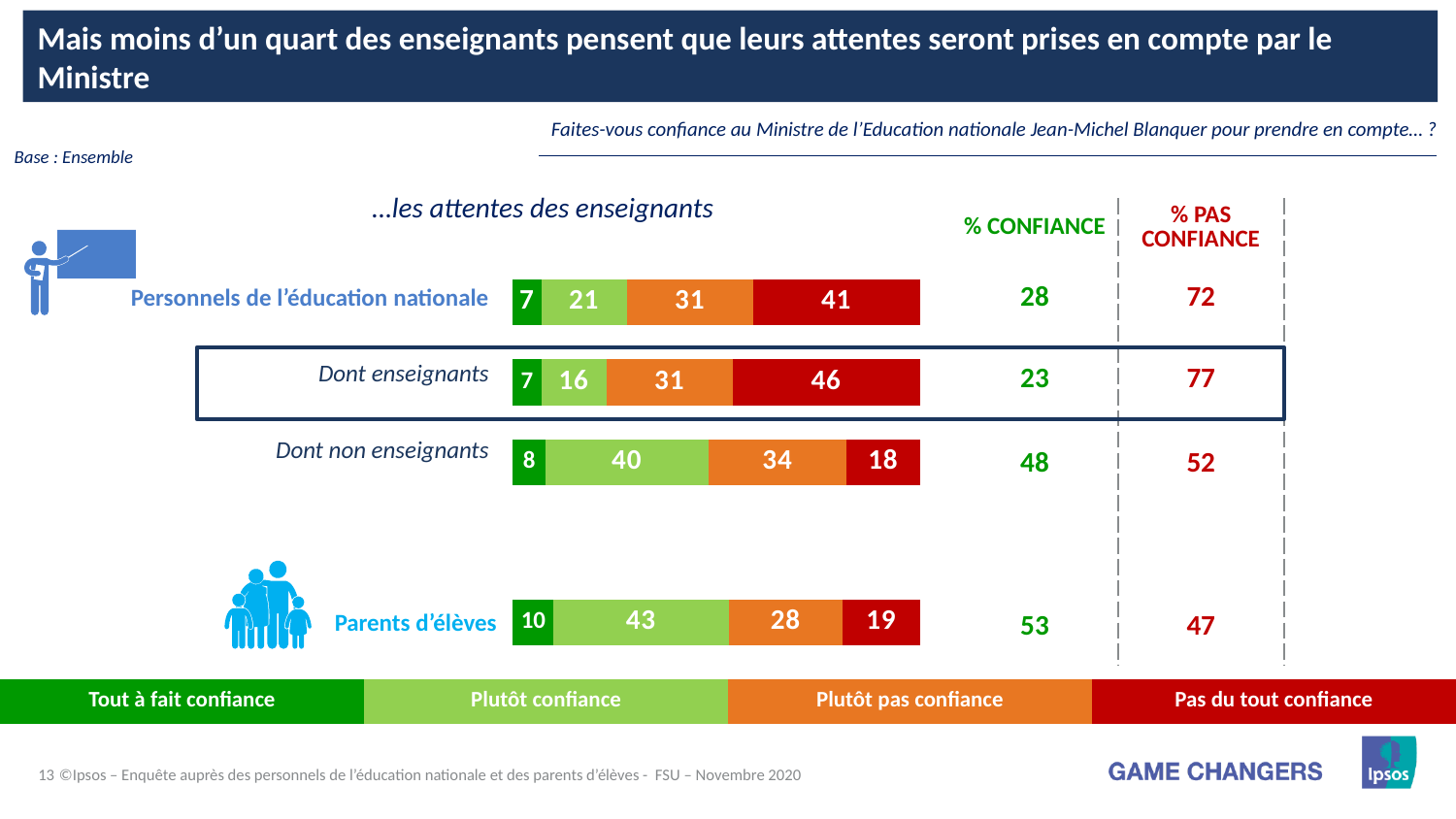

Mais moins d’un quart des enseignants pensent que leurs attentes seront prises en compte par le Ministre
Faites-vous confiance au Ministre de l’Education nationale Jean-Michel Blanquer pour prendre en compte… ?
Base : Ensemble
…les attentes des enseignants
| % confiance | % pas confiance |
| --- | --- |
| 28 | 72 |
| 23 | 77 |
| 48 | 52 |
|  |  |
| 53 | 47 |

### Chart

| Category | Tout à fait confiance | Plutôt confiance | Plutôt pas confiance | Pas du tout confiance |
|---|---|---|---|---|
| Personnels de l'éducation | 7.0 | 21.0 | 31.0 | 41.0 |
| dont enseignants | 7.0 | 16.0 | 31.0 | 46.0 |
| dont non enseignants | 8.0 | 40.0 | 34.0 | 18.0 |
|  | None | None | None | None |
| Parents d'élèves | 10.0 | 43.0 | 28.0 | 19.0 |
| Personnels de l’éducation nationale |
| --- |
| Dont enseignants |
| Dont non enseignants |

Parents d’élèves
| Tout à fait confiance | Plutôt confiance | Plutôt pas confiance | Pas du tout confiance |
| --- | --- | --- | --- |
©Ipsos – Enquête auprès des personnels de l’éducation nationale et des parents d’élèves -  FSU – Novembre 2020